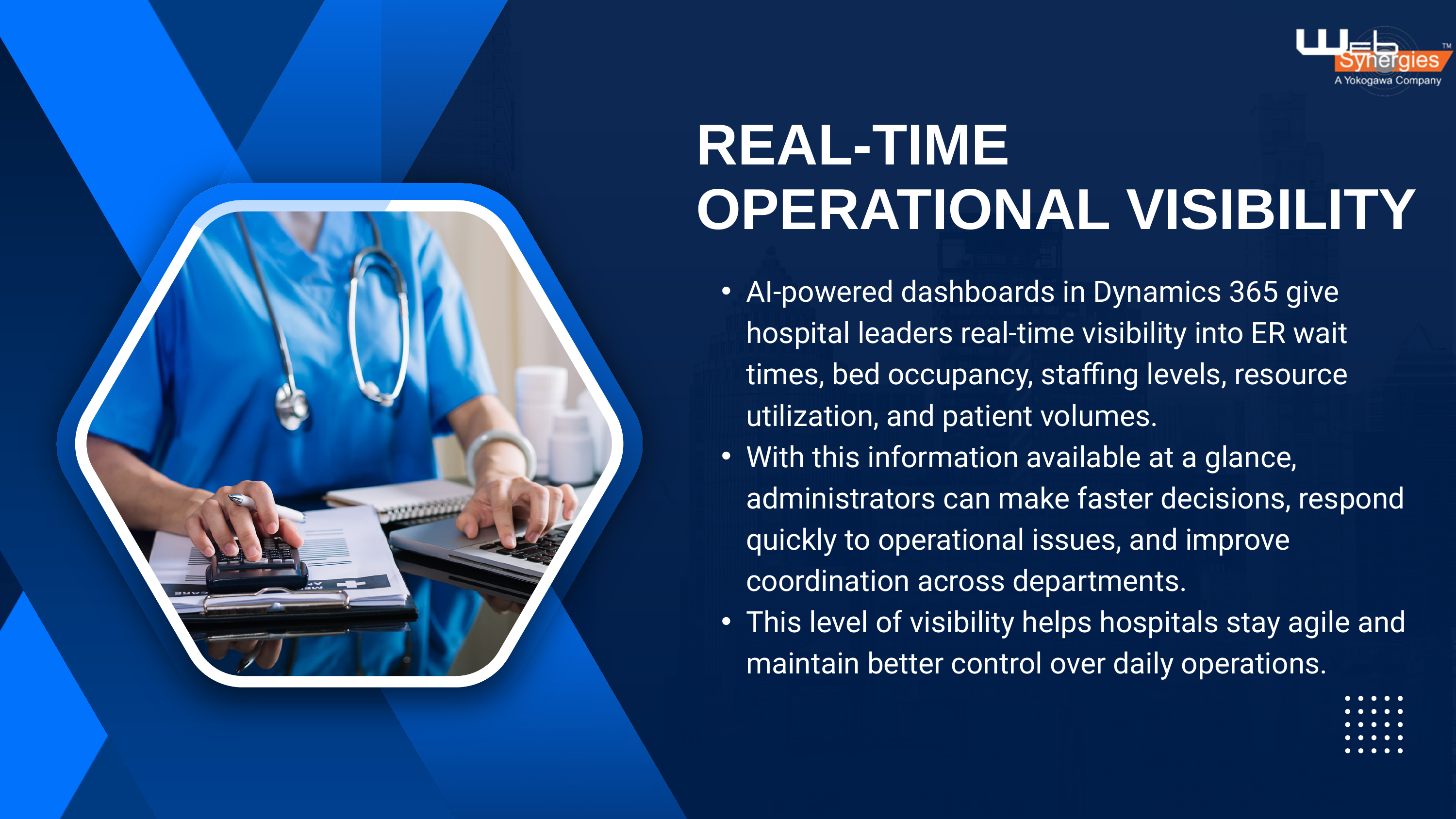

REAL-TIME OPERATIONAL VISIBILITY

AI-powered dashboards in Dynamics 365 give hospital leaders real-time visibility into ER wait times, bed occupancy, staffing levels, resource utilization, and patient volumes.
With this information available at a glance, administrators can make faster decisions, respond quickly to operational issues, and improve coordination across departments.
This level of visibility helps hospitals stay agile and maintain better control over daily operations.